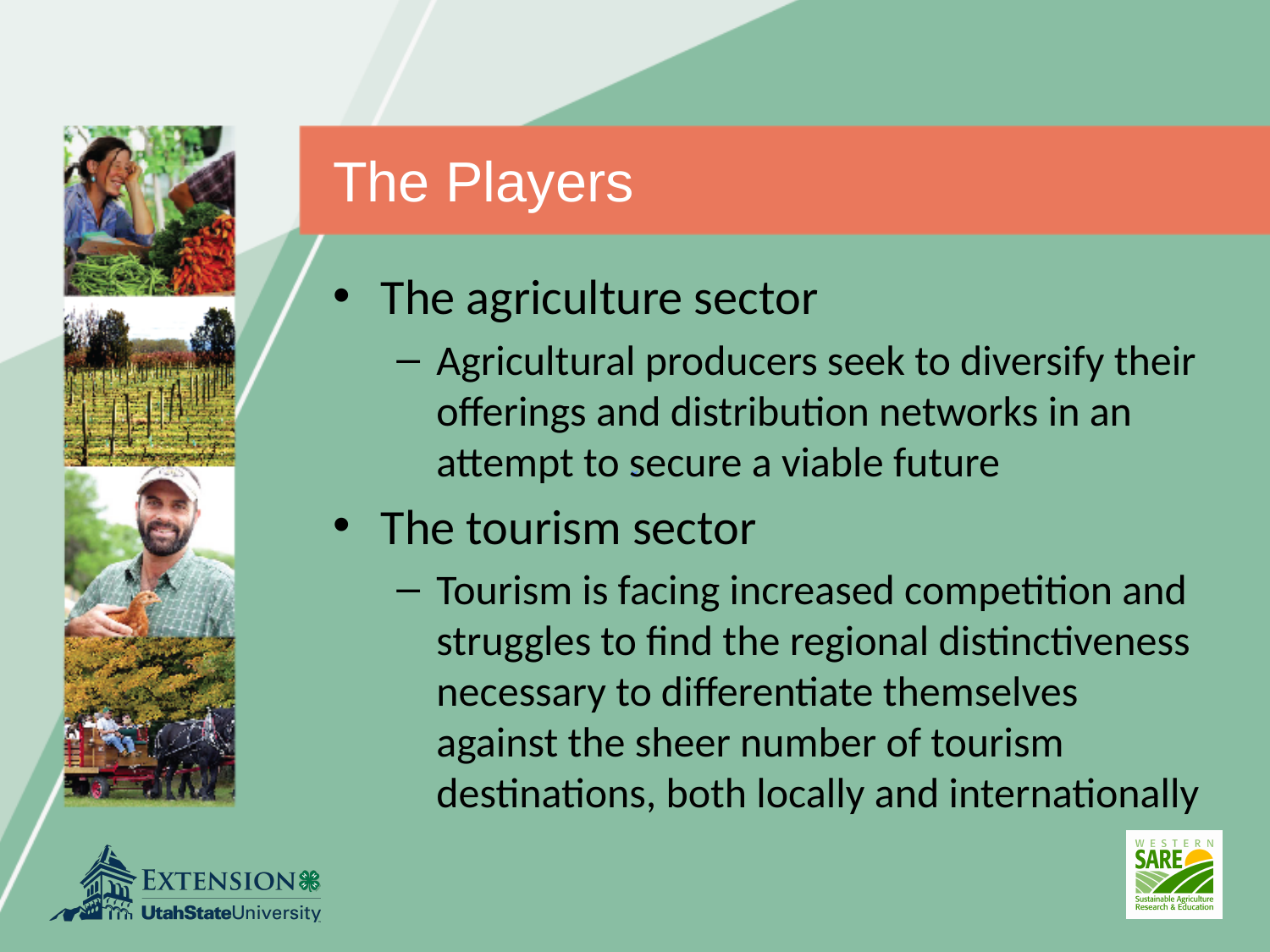

# The Players
The agriculture sector
Agricultural producers seek to diversify their offerings and distribution networks in an attempt to secure a viable future
The tourism sector
Tourism is facing increased competition and struggles to find the regional distinctiveness necessary to differentiate themselves against the sheer number of tourism destinations, both locally and internationally